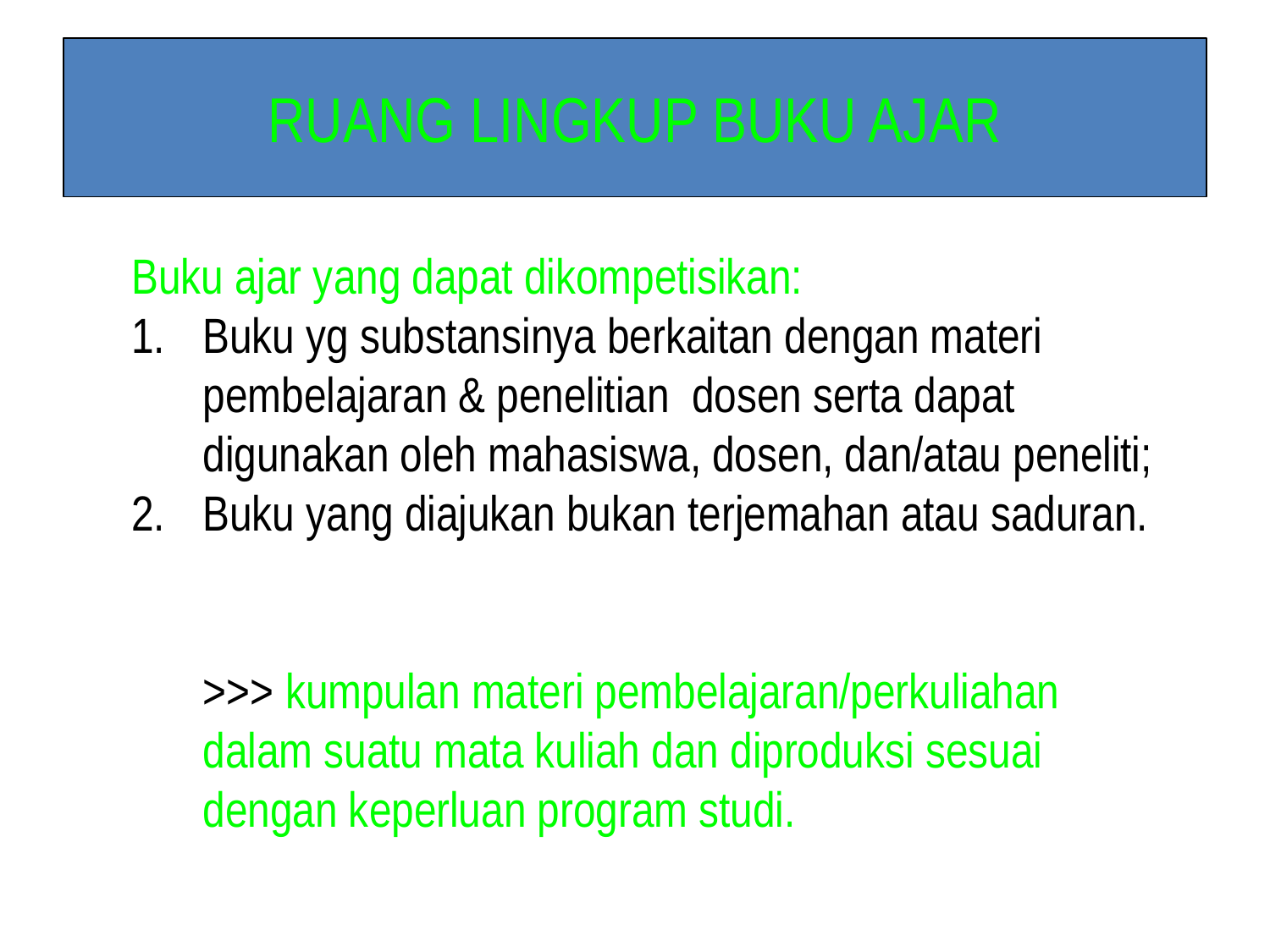

# RUANG LINGKUP BUKU AJAR
Buku ajar yang dapat dikompetisikan:
Buku yg substansinya berkaitan dengan materi pembelajaran & penelitian  dosen serta dapat digunakan oleh mahasiswa, dosen, dan/atau peneliti;
Buku yang diajukan bukan terjemahan atau saduran.
>>> kumpulan materi pembelajaran/perkuliahan dalam suatu mata kuliah dan diproduksi sesuai dengan keperluan program studi.